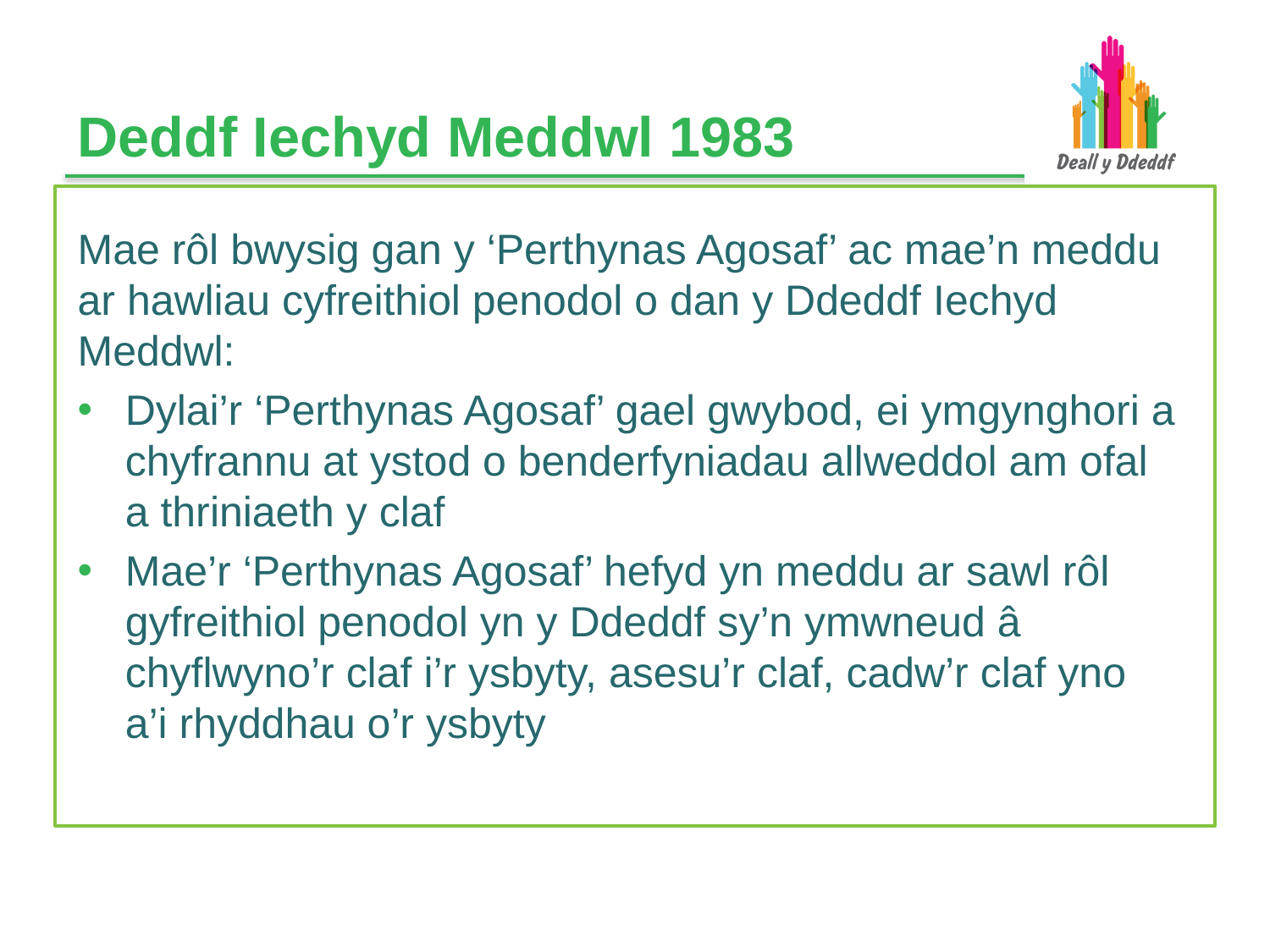

# Deddf Iechyd Meddwl 1983

Mae rôl bwysig gan y ‘Perthynas Agosaf’ ac mae’n meddu ar hawliau cyfreithiol penodol o dan y Ddeddf Iechyd Meddwl:
Dylai’r ‘Perthynas Agosaf’ gael gwybod, ei ymgynghori a chyfrannu at ystod o benderfyniadau allweddol am ofal
a thriniaeth y claf
Mae’r ‘Perthynas Agosaf’ hefyd yn meddu ar sawl rôl gyfreithiol penodol yn y Ddeddf sy’n ymwneud â chyflwyno’r claf i’r ysbyty, asesu’r claf, cadw’r claf yno
a’i rhyddhau o’r ysbyty